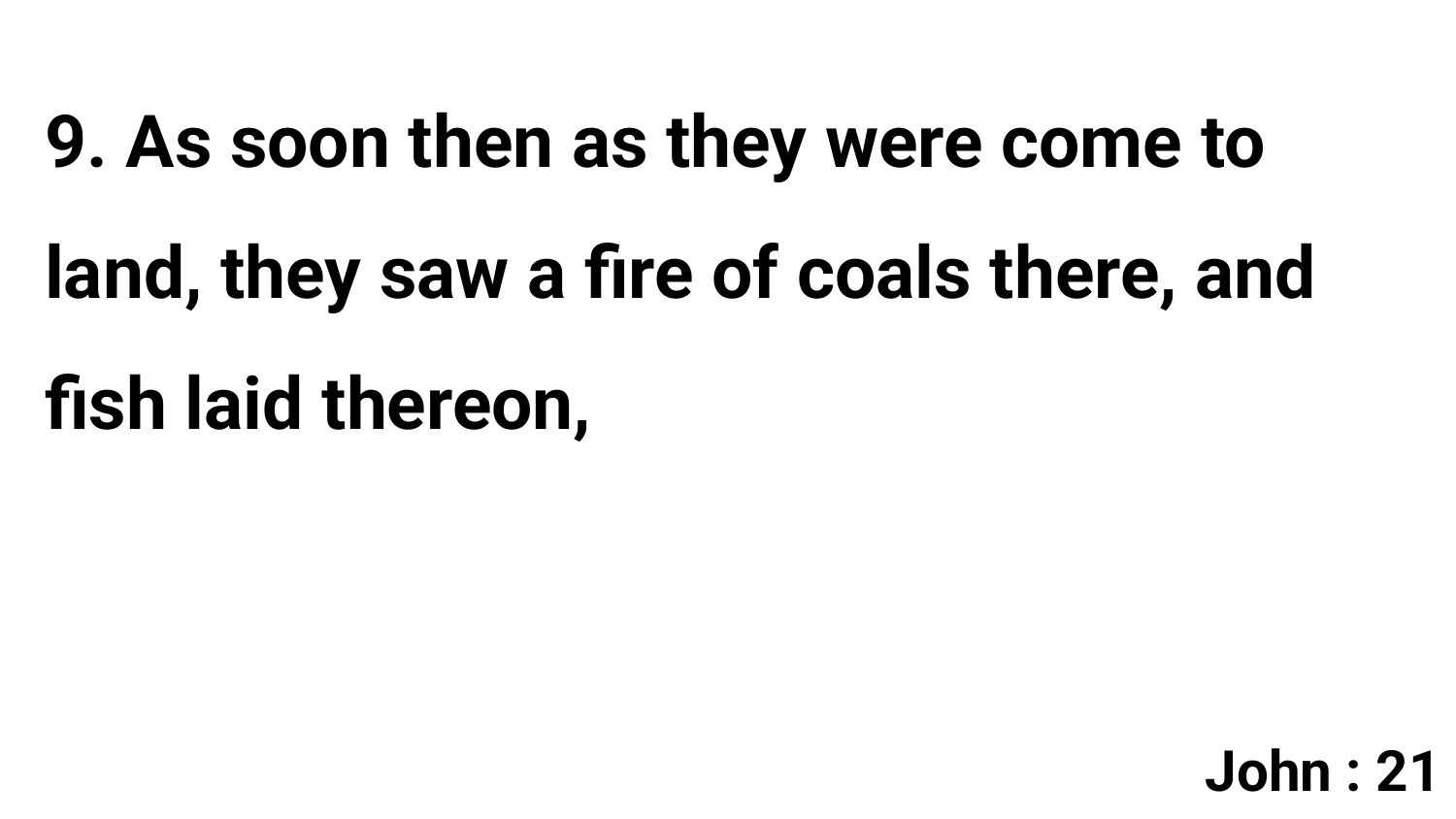

9. As soon then as they were come to land, they saw a fire of coals there, and fish laid thereon,
John : 21